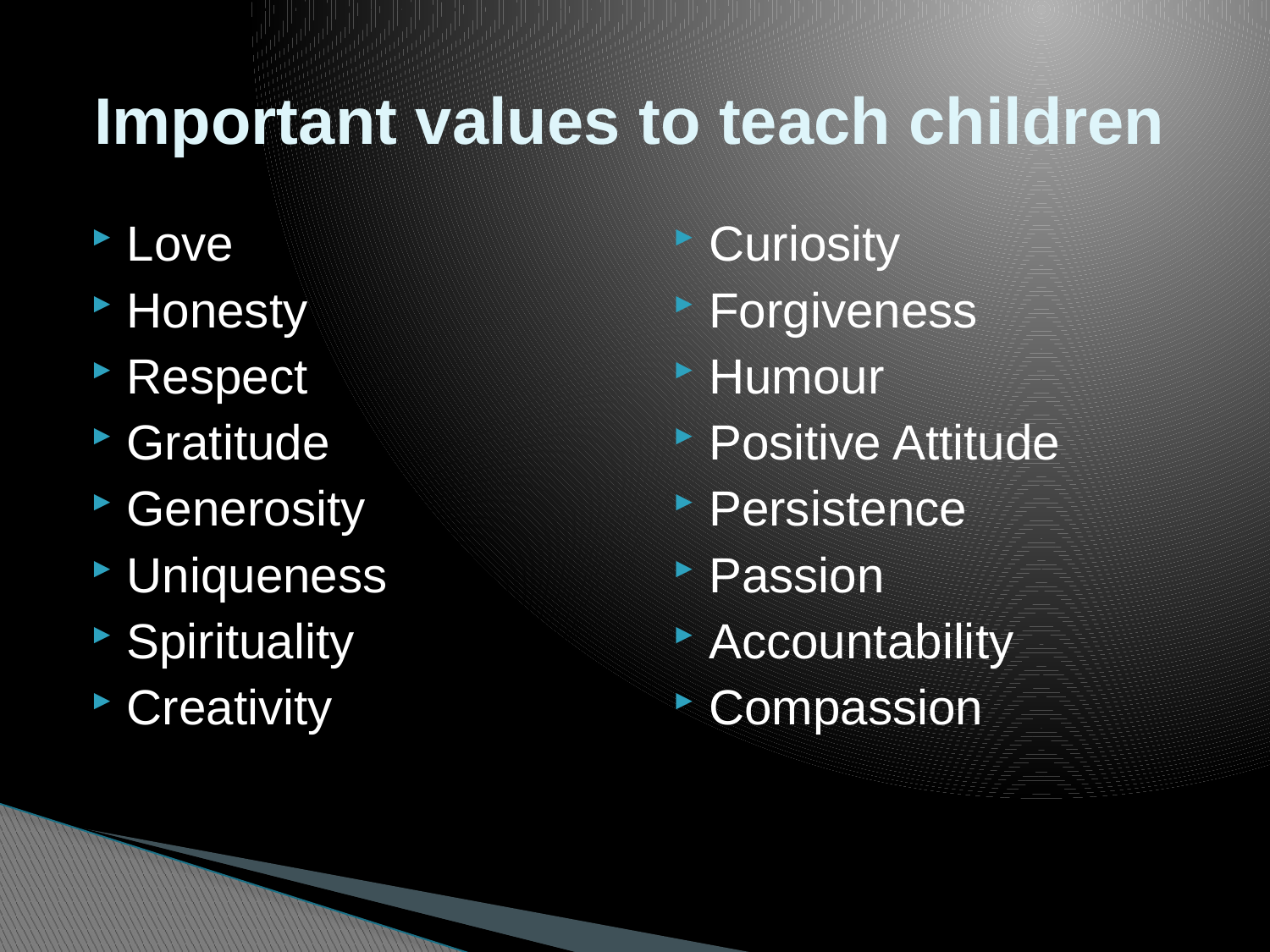

# Important values to teach children
Love
Honesty
Respect
Gratitude
Generosity
Uniqueness
Spirituality
Creativity

Curiosity
Forgiveness
Humour
Positive Attitude
Persistence
Passion
Accountability
Compassion